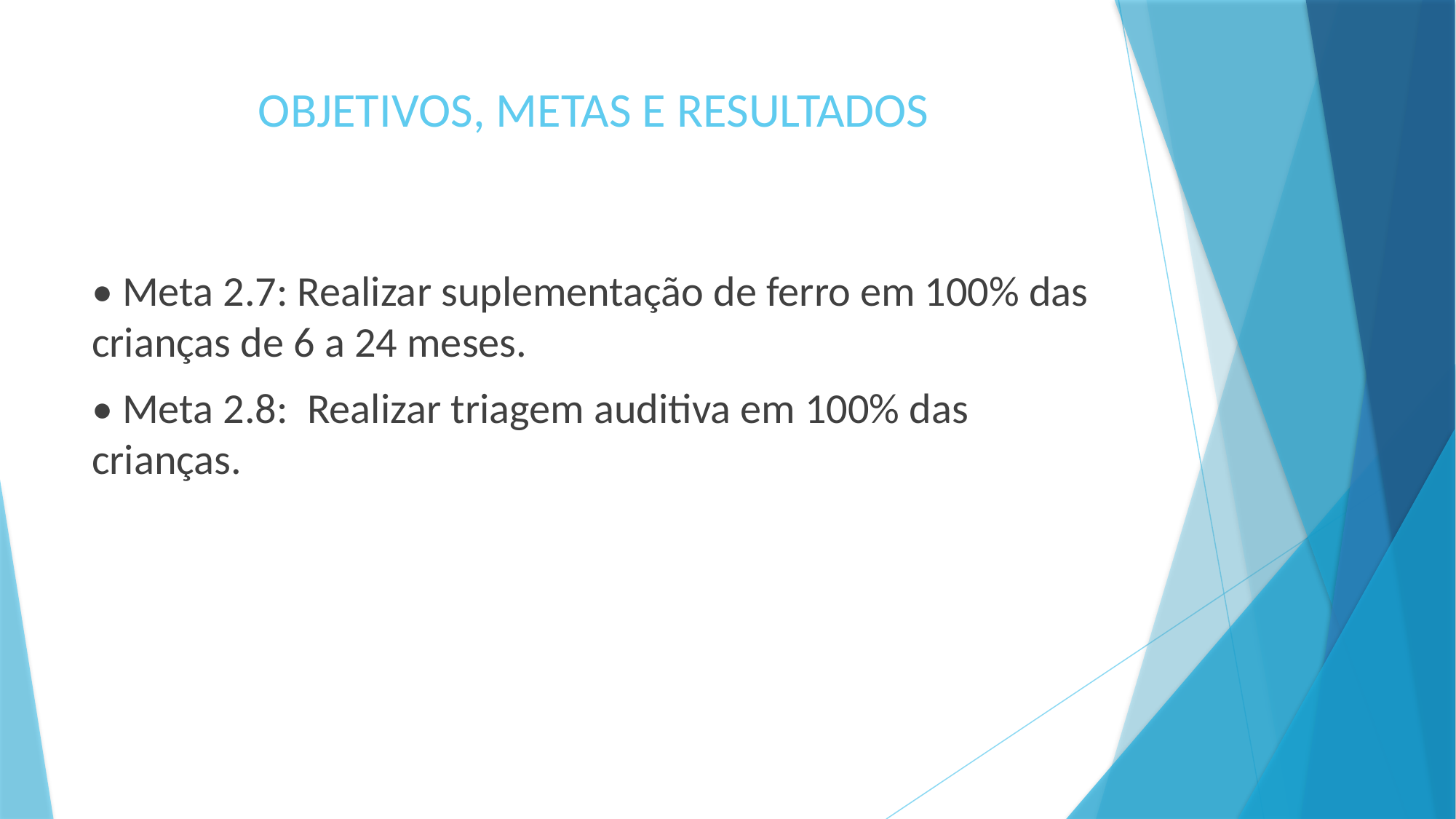

# OBJETIVOS, METAS E RESULTADOS
• Meta 2.7: Realizar suplementação de ferro em 100% das crianças de 6 a 24 meses.
• Meta 2.8:  Realizar triagem auditiva em 100% das crianças.